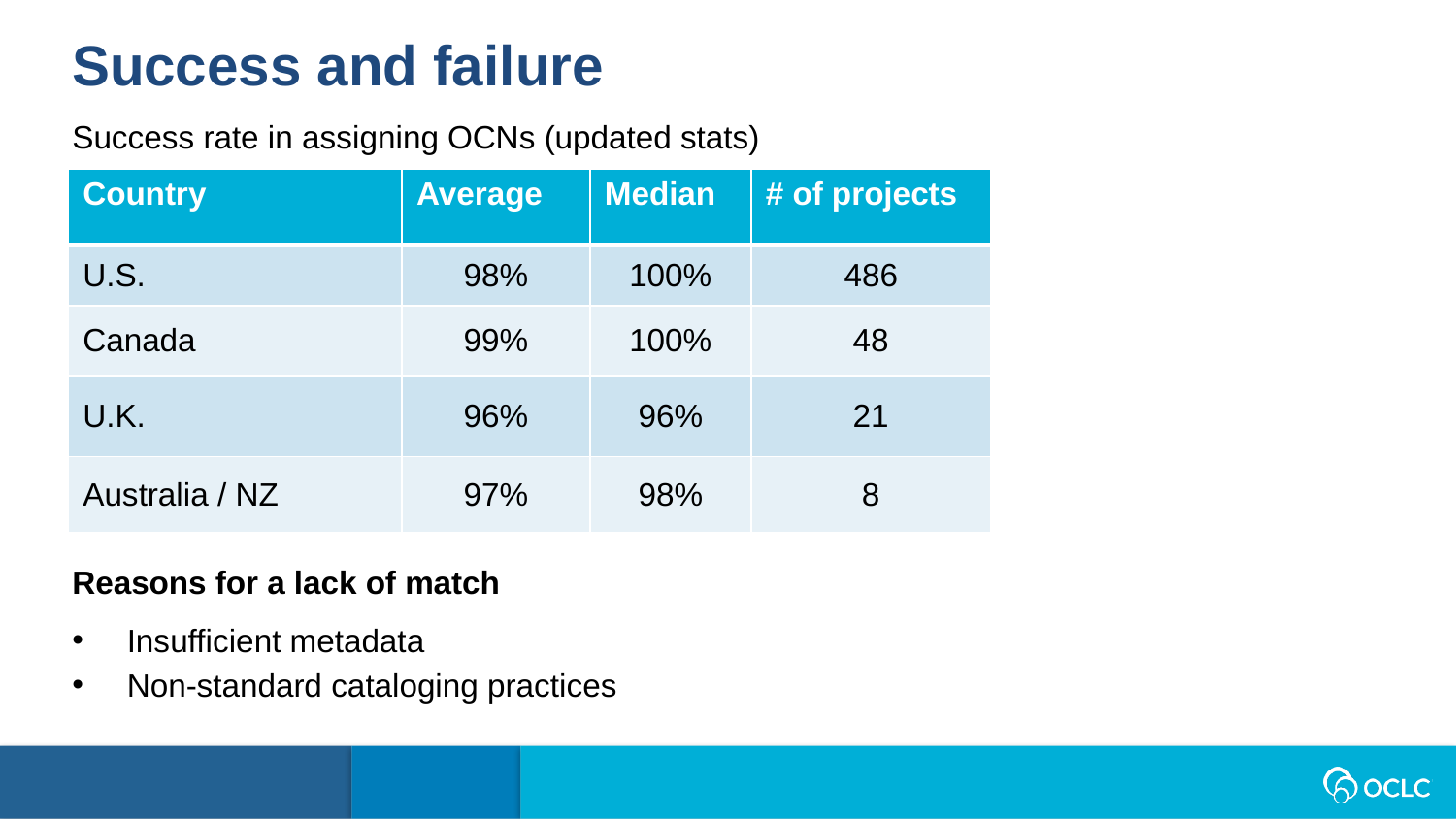

Success and failure
Success rate in assigning OCNs (updated stats)

Reasons for a lack of match
Insufficient metadata
Non-standard cataloging practices

| Country | Average | Median | # of projects |
| --- | --- | --- | --- |
| U.S. | 98% | 100% | 486 |
| Canada | 99% | 100% | 48 |
| U.K. | 96% | 96% | 21 |
| Australia / NZ | 97% | 98% | 8 |